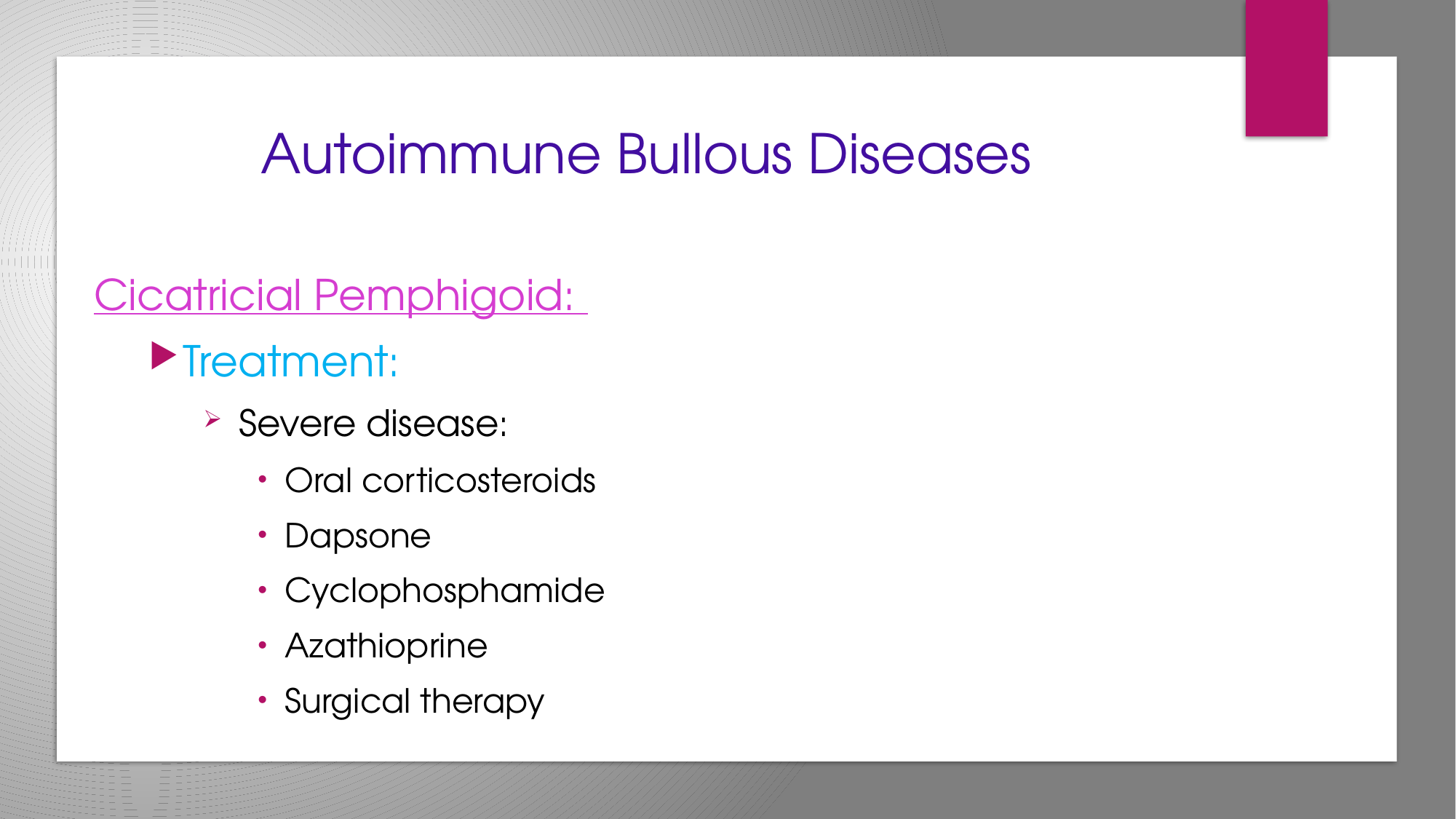

# Autoimmune Bullous Diseases
Cicatricial Pemphigoid:
Treatment:
 Severe disease:
Oral corticosteroids
Dapsone
Cyclophosphamide
Azathioprine
Surgical therapy